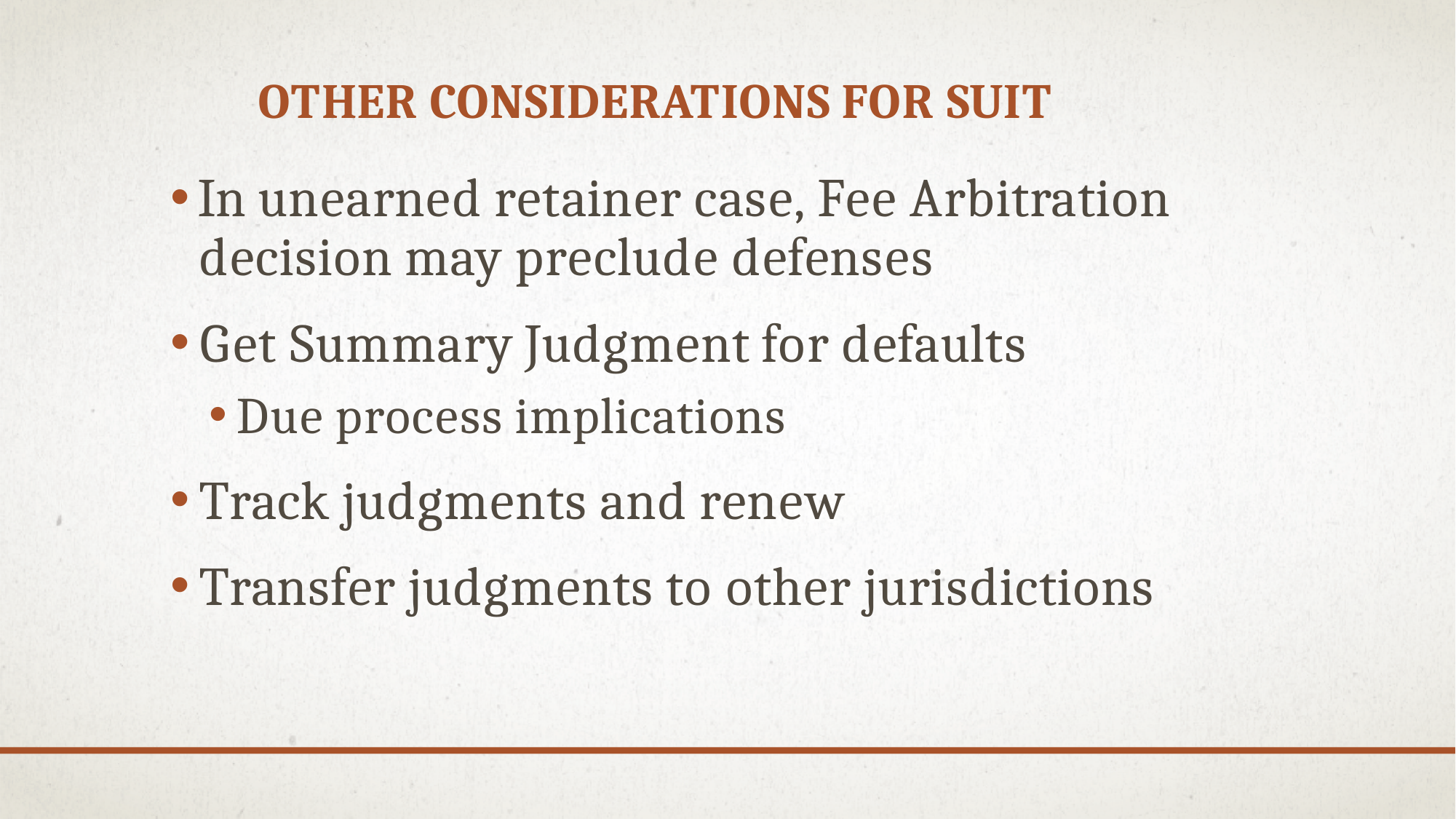

# Other Considerations for suit
In unearned retainer case, Fee Arbitration decision may preclude defenses
Get Summary Judgment for defaults
Due process implications
Track judgments and renew
Transfer judgments to other jurisdictions